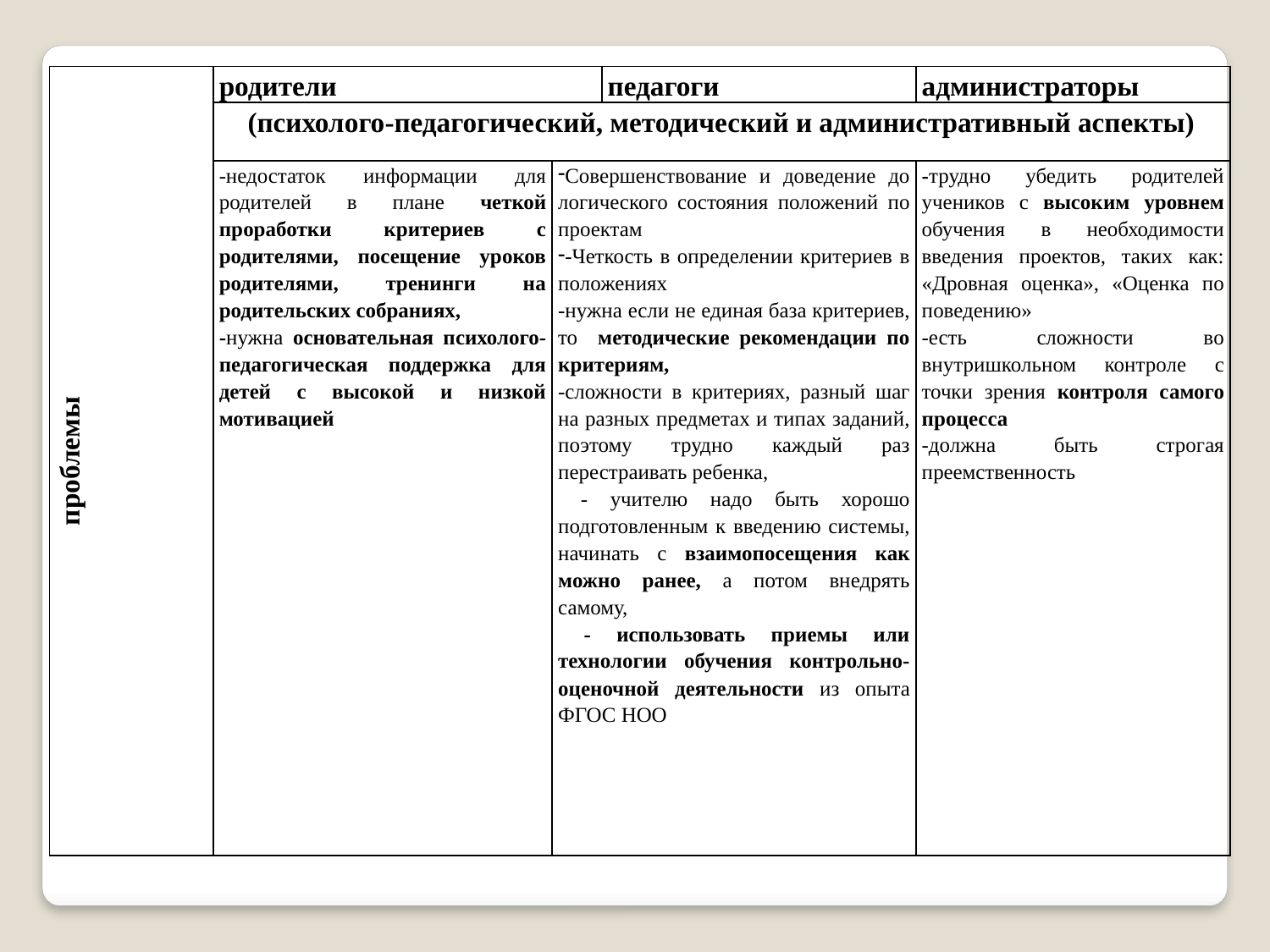

| проблемы | родители |  | педагоги | администраторы |
| --- | --- | --- | --- | --- |
|  | (психолого-педагогический, методический и административный аспекты) |  |  |  |
|  | -недостаток информации для родителей в плане четкой проработки критериев с родителями, посещение уроков родителями, тренинги на родительских собраниях, -нужна основательная психолого-педагогическая поддержка для детей с высокой и низкой мотивацией | Совершенствование и доведение до логического состояния положений по проектам -Четкость в определении критериев в положениях -нужна если не единая база критериев, то методические рекомендации по критериям, -сложности в критериях, разный шаг на разных предметах и типах заданий, поэтому трудно каждый раз перестраивать ребенка, - учителю надо быть хорошо подготовленным к введению системы, начинать с взаимопосещения как можно ранее, а потом внедрять самому, - использовать приемы или технологии обучения контрольно-оценочной деятельности из опыта ФГОС НОО |  | -трудно убедить родителей учеников с высоким уровнем обучения в необходимости введения проектов, таких как: «Дровная оценка», «Оценка по поведению» -есть сложности во внутришкольном контроле с точки зрения контроля самого процесса -должна быть строгая преемственность |